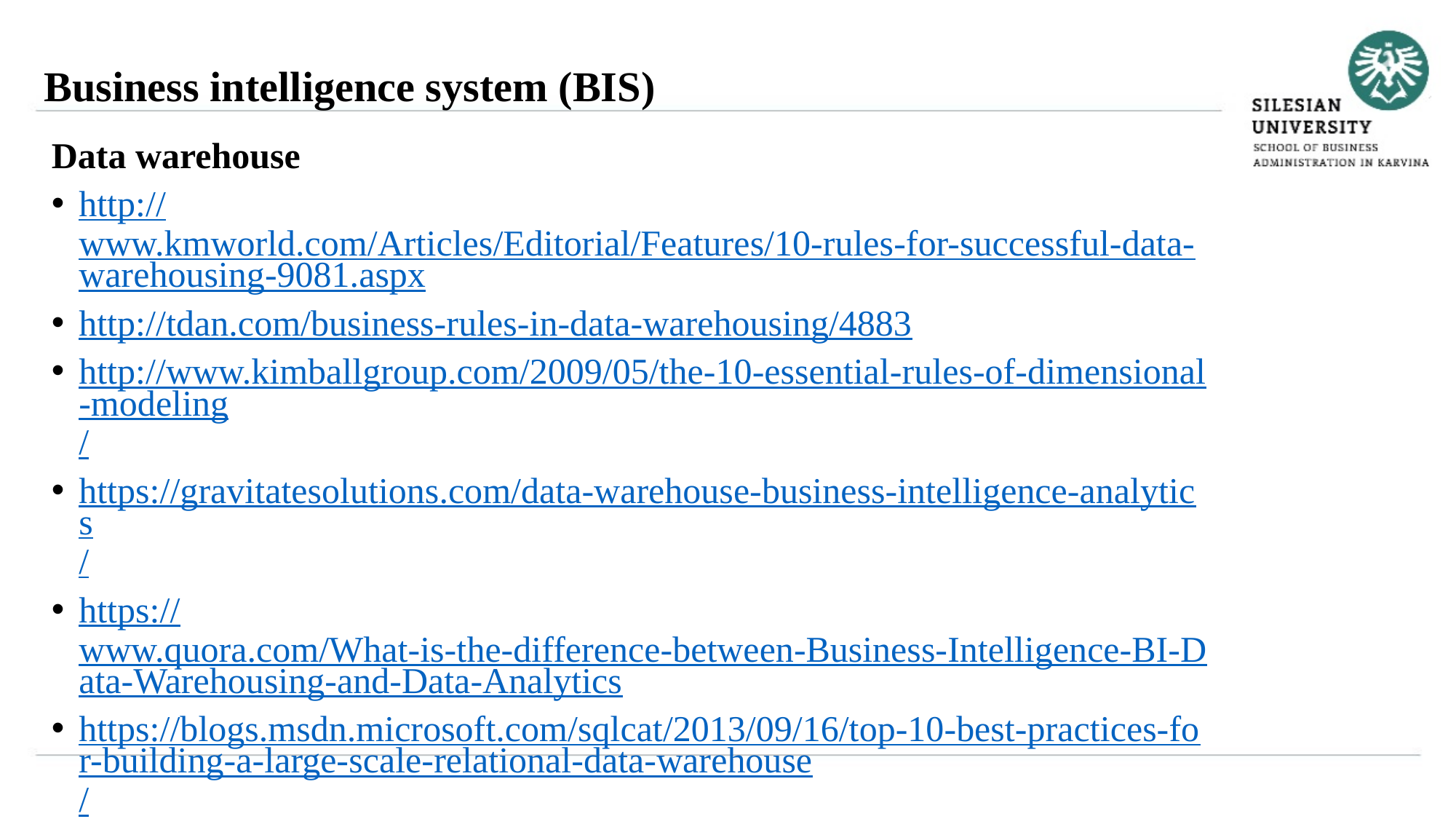

Business intelligence system (BIS)

Data warehouse
http://www.kmworld.com/Articles/Editorial/Features/10-rules-for-successful-data-warehousing-9081.aspx
http://tdan.com/business-rules-in-data-warehousing/4883
http://www.kimballgroup.com/2009/05/the-10-essential-rules-of-dimensional-modeling/
https://gravitatesolutions.com/data-warehouse-business-intelligence-analytics/
https://www.quora.com/What-is-the-difference-between-Business-Intelligence-BI-Data-Warehousing-and-Data-Analytics
https://blogs.msdn.microsoft.com/sqlcat/2013/09/16/top-10-best-practices-for-building-a-large-scale-relational-data-warehouse/
http://www.agiledata.org/essays/dataWarehousingBestPractices.html